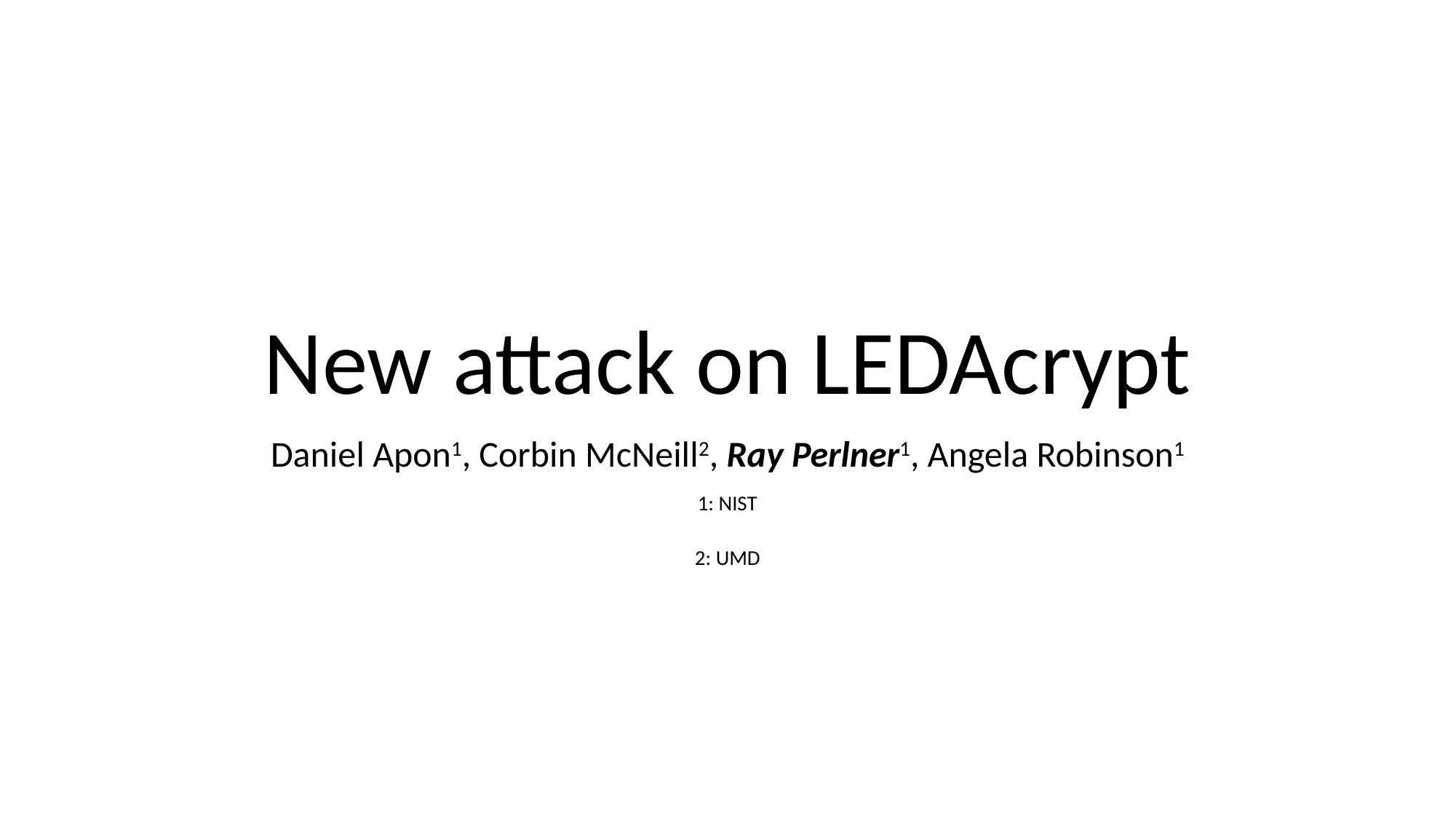

# New attack on LEDAcrypt
Daniel Apon1, Corbin McNeill2, Ray Perlner1, Angela Robinson1
1: NIST
2: UMD